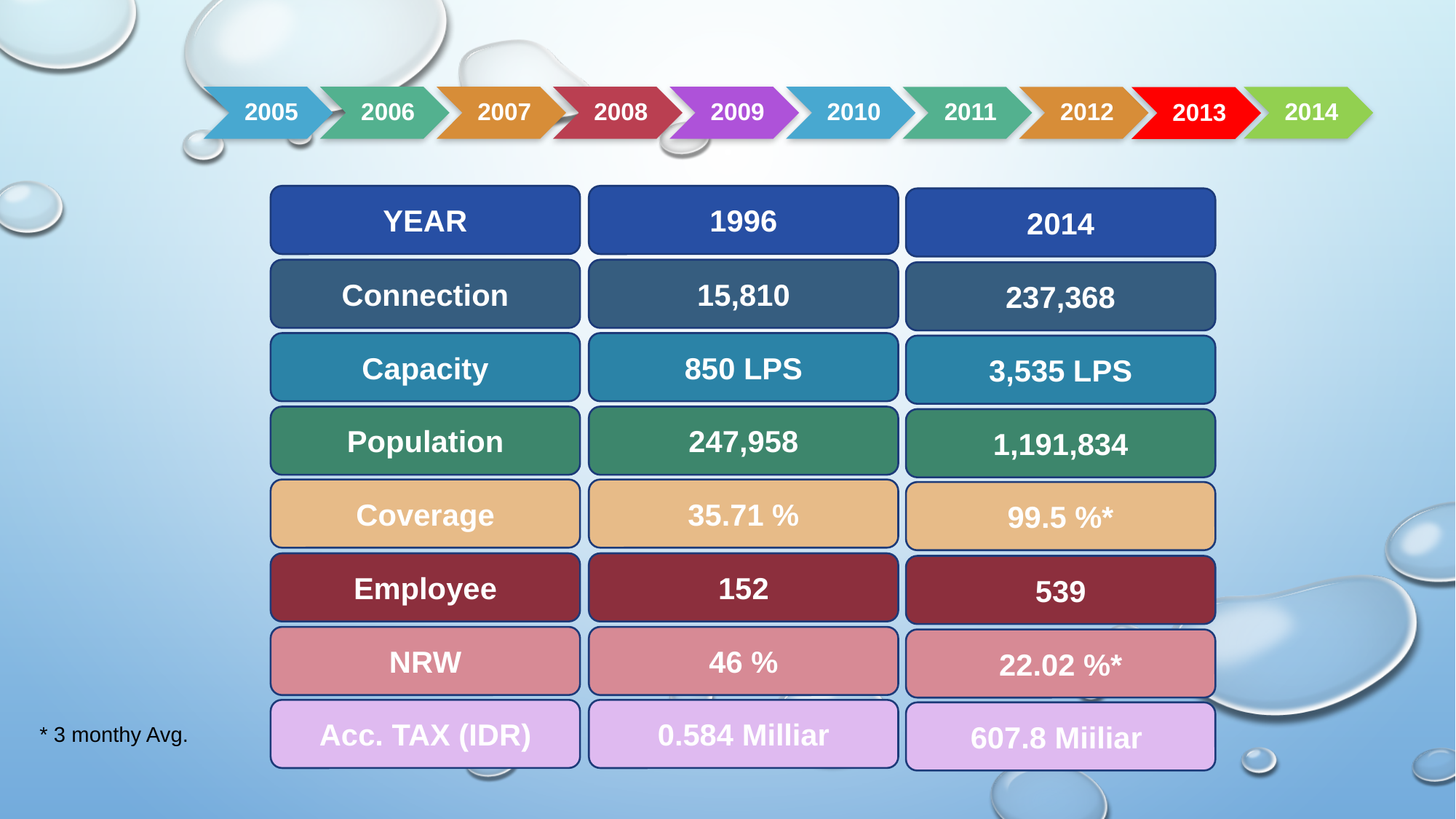

2005
2006
2007
2008
2009
2010
2014
2011
2012
2013
YEAR
Connection
Capacity
Population
Coverage
Employee
NRW
Acc. TAX (IDR)
1996
15,810
850 LPS
247,958
35.71 %
152
46 %
0.584 Milliar
2014
237,368
3,535 LPS

1,191,834

99.5 %*
539
22.02 %*
607.8 Miiliar
* 3 monthy Avg.